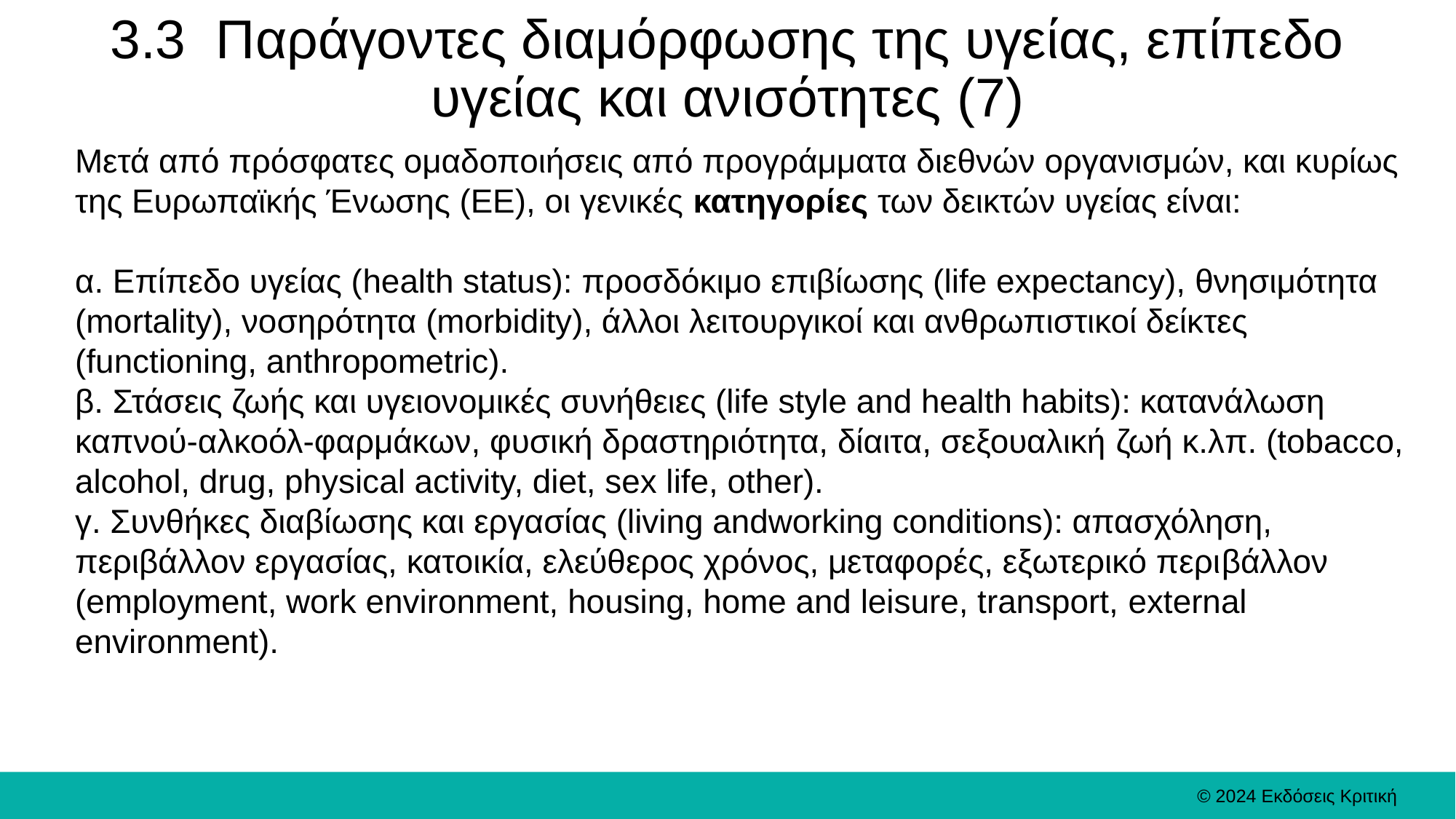

# 3.3  Παράγοντες διαμόρφωσης της υγείας, επίπεδο υγείας και ανισότητες (7)
Μετά από πρόσφατες ομαδοποιήσεις από προγράμματα διεθνών οργανισμών, και κυρίως της Ευρωπαϊκής Ένωσης (ΕΕ), οι γενικές κατηγορίες των δεικτών υγείας είναι:

α. Επίπεδο υγείας (health status): προσδόκιμο επιβίωσης (life expectancy), θνησιμότητα (mortality), νοσηρότητα (morbidity), άλλοι λειτουργικοί και ανθρωπιστικοί δείκτες (functioning, anthropometric).
β. Στάσεις ζωής και υγειονομικές συνήθειες (life style and health habits): κατανάλωση καπνού-αλκοόλ-φαρμάκων, φυσική δραστηριότητα, δίαιτα, σεξουαλική ζωή κ.λπ. (tobacco, alcohol, drug, physical activity, diet, sex life, other).
γ. Συνθήκες διαβίωσης και εργασίας (living andworking conditions): απασχόληση, περιβάλλον εργασίας, κατοικία, ελεύθερος χρόνος, μεταφορές, εξωτερικό περιβάλλον (employment, work environment, housing, home and leisure, transport, external environment).

© 2024 Εκδόσεις Κριτική